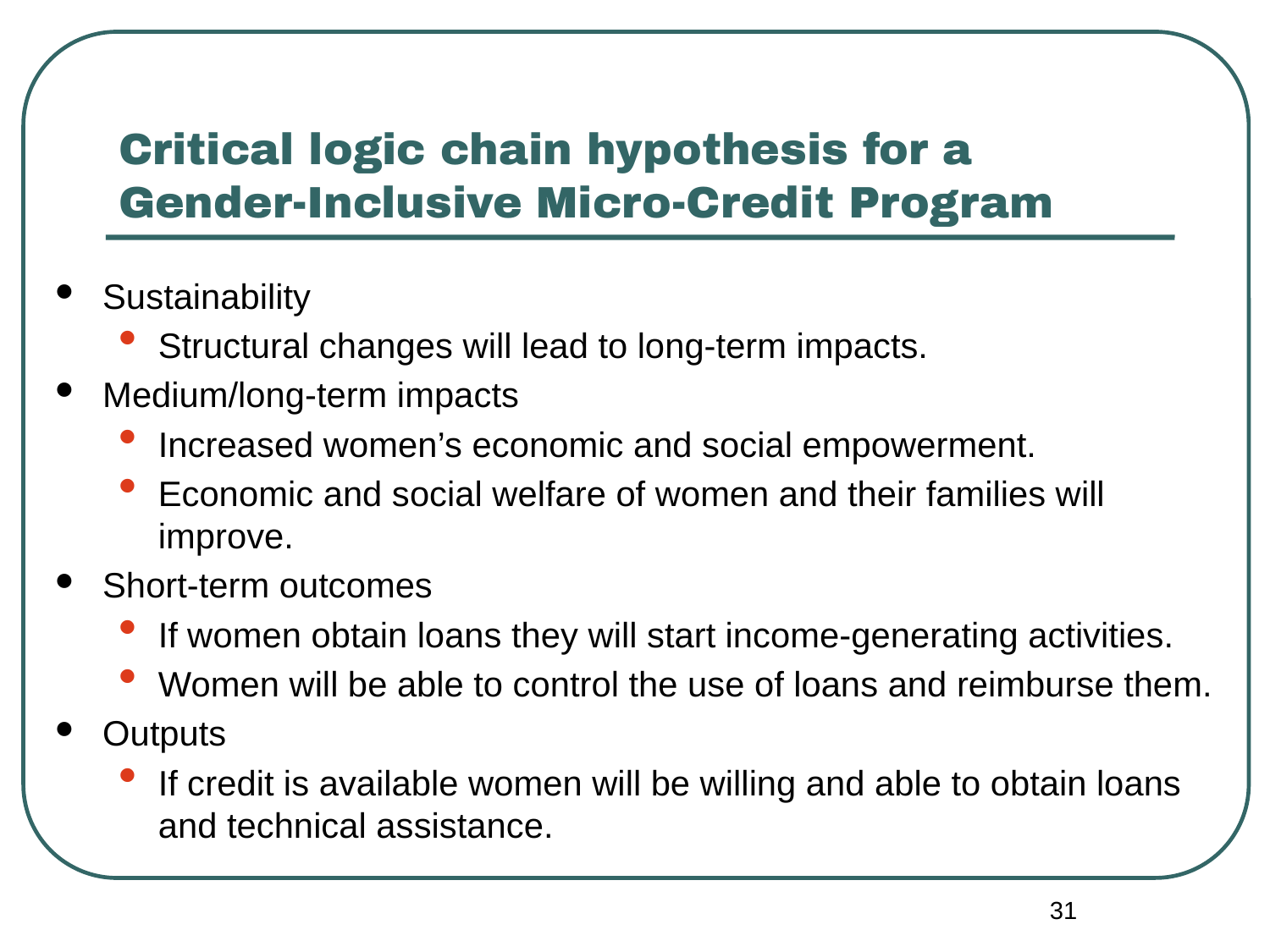

# Critical logic chain hypothesis for a Gender-Inclusive Micro-Credit Program
Sustainability
Structural changes will lead to long-term impacts.
Medium/long-term impacts
Increased women’s economic and social empowerment.
Economic and social welfare of women and their families will improve.
Short-term outcomes
If women obtain loans they will start income-generating activities.
Women will be able to control the use of loans and reimburse them.
Outputs
If credit is available women will be willing and able to obtain loans and technical assistance.
31